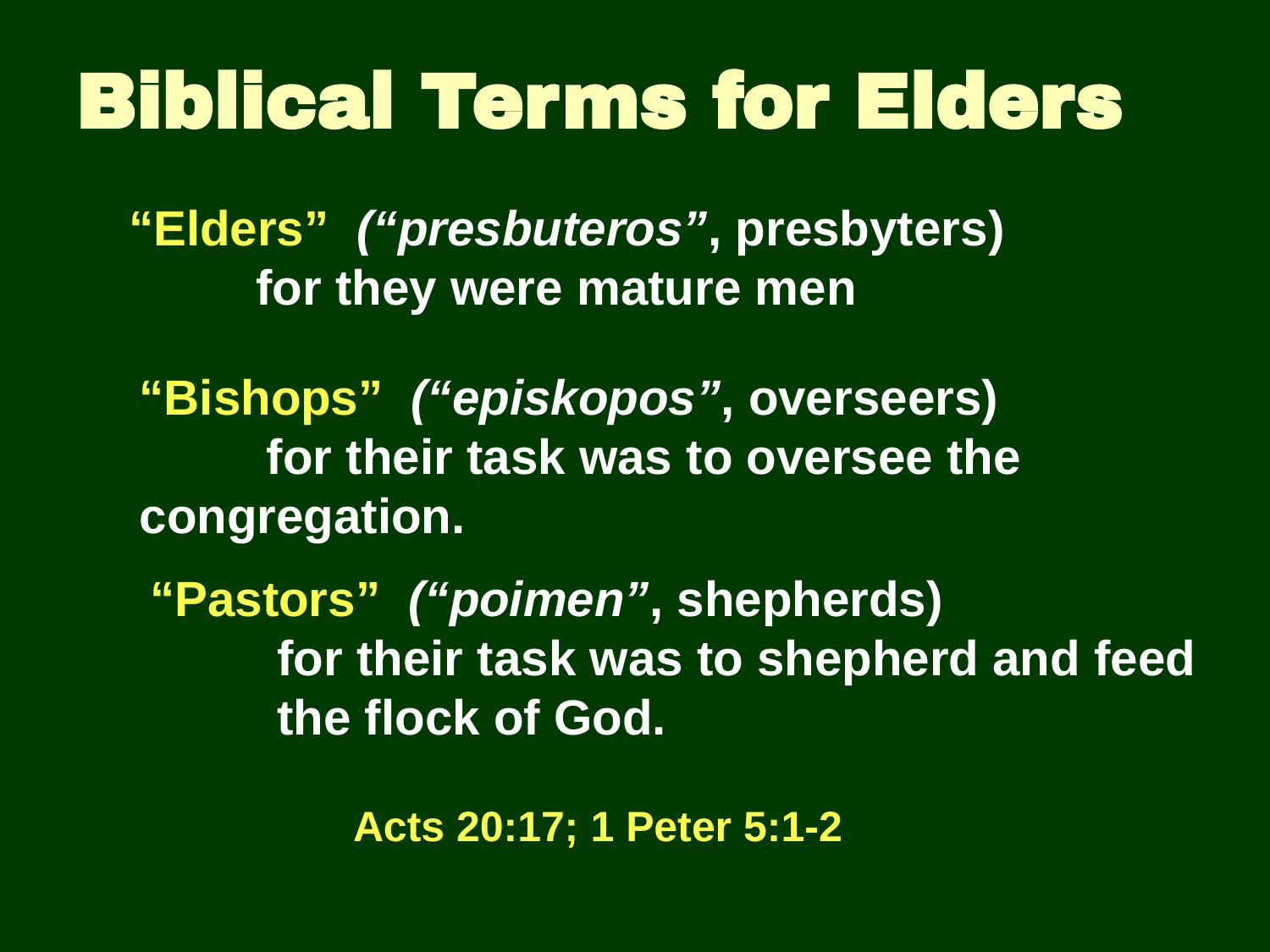

# Biblical Terms for Elders
“Elders”  (“presbuteros”, presbyters)  	for they were mature men
“Bishops”  (“episkopos”, overseers)  	           	for their task was to oversee the 	congregation.
“Pastors”  (“poimen”, shepherds)  	           	for their task was to shepherd and feed 	the flock of God.
Acts 20:17; 1 Peter 5:1-2